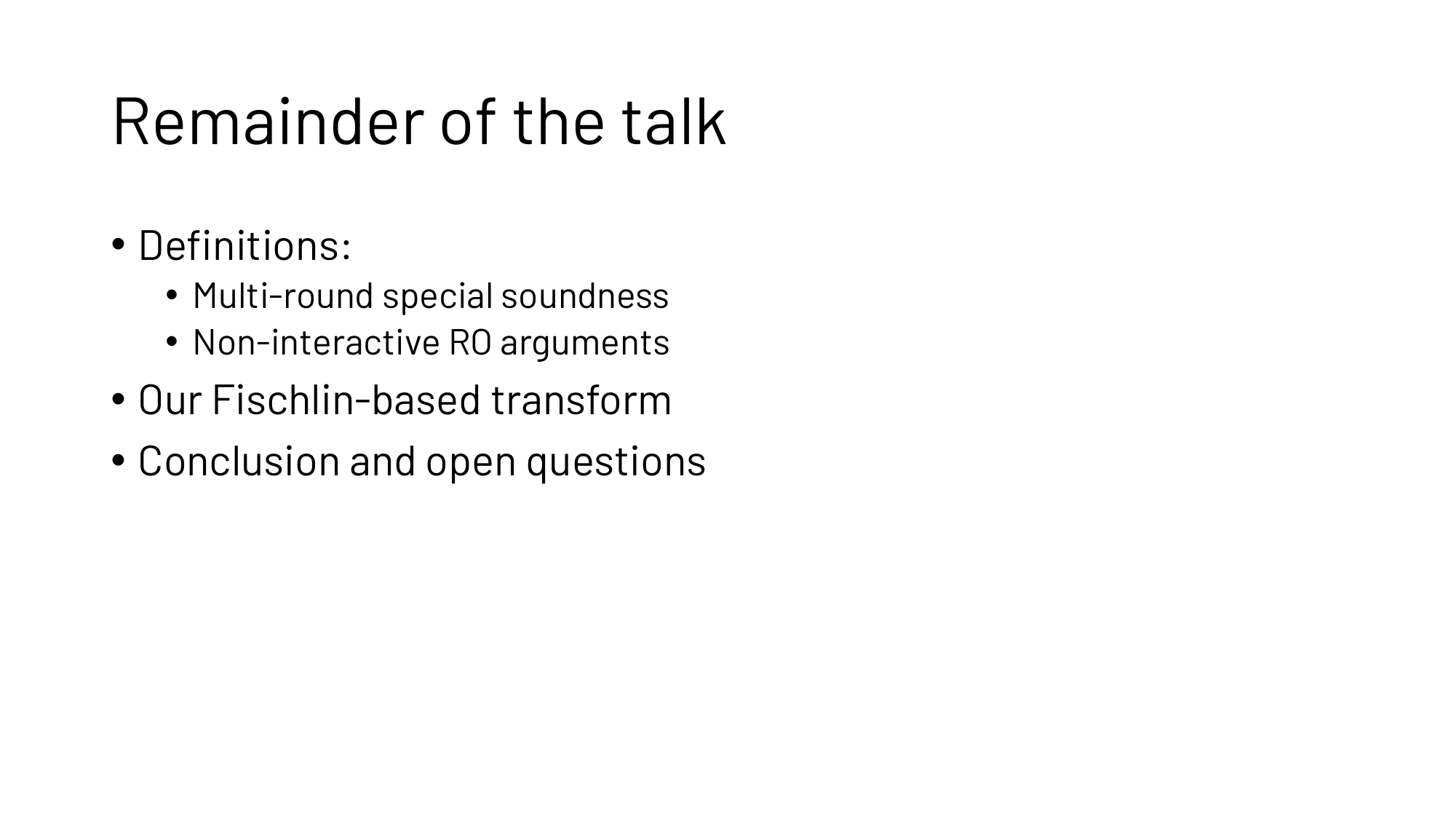

# Remainder of the talk
Definitions:
Multi-round special soundness
Non-interactive RO arguments
Our Fischlin-based transform
Conclusion and open questions